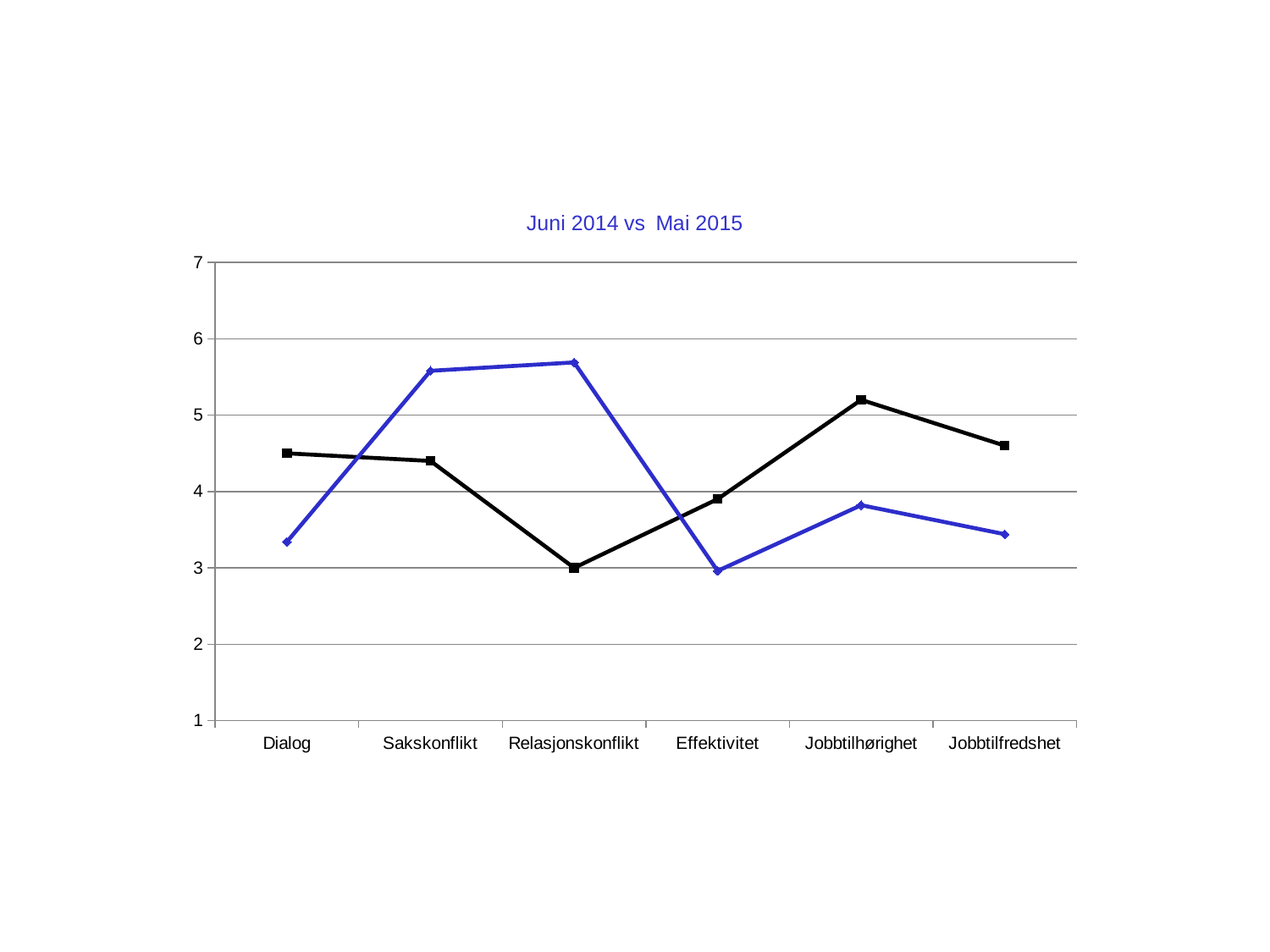

### Chart: Juni 2014 vs  Mai 2015

| Category | Gj.snitt | Gj.snitt |
|---|---|---|
| Dialog | 4.5 | 3.34 |
| Sakskonflikt | 4.4 | 5.58 |
| Relasjonskonflikt | 3.0 | 5.689999999999999 |
| Effektivitet | 3.9 | 2.96 |
| Jobbtilhørighet | 5.2 | 3.82 |
| Jobbtilfredshet | 4.6 | 3.44 |